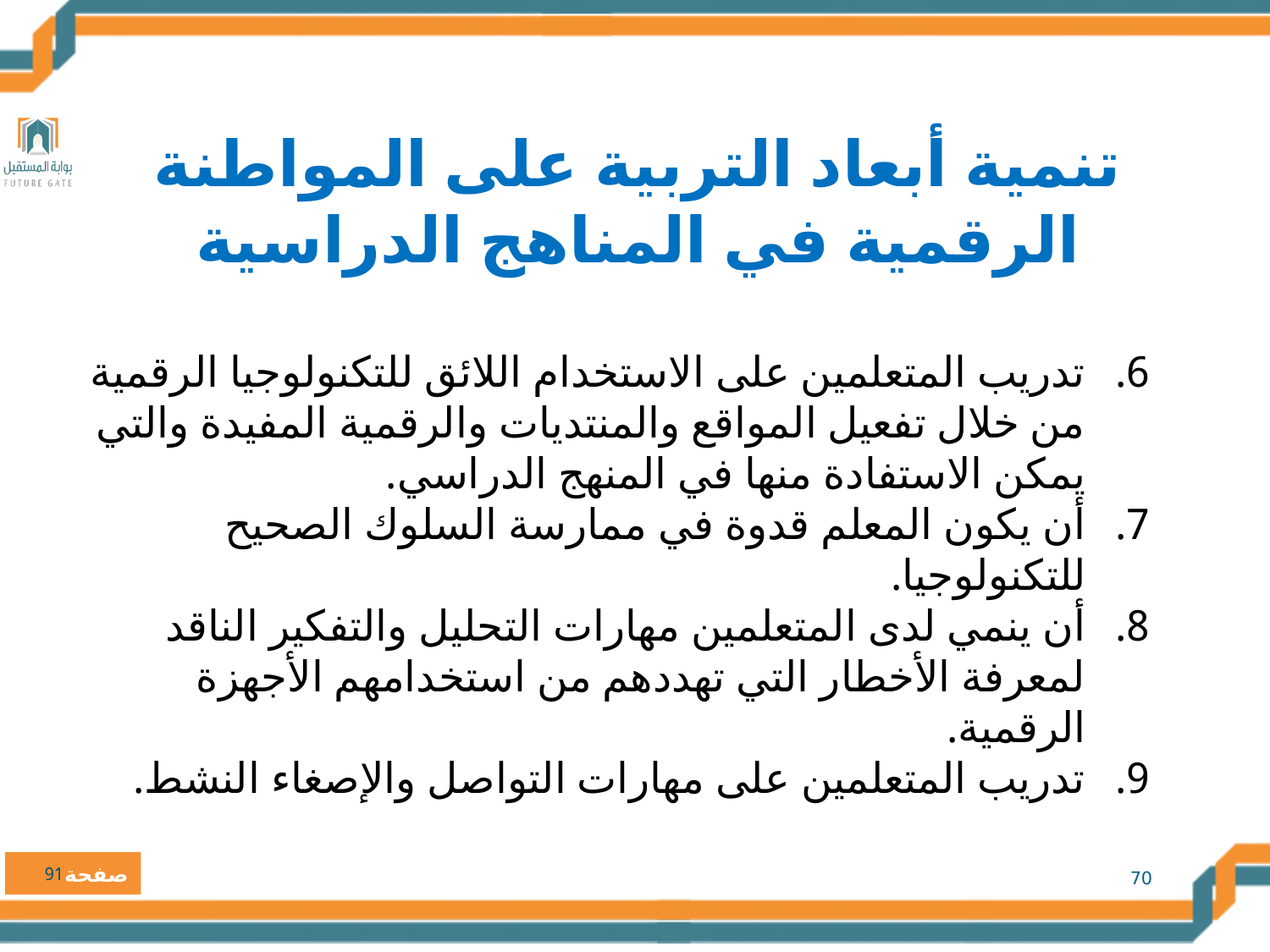

تنمية أبعاد التربية على المواطنة الرقمية في المناهج الدراسية

تدريب المتعلمين على الاستخدام اللائق للتكنولوجيا الرقمية من خلال تفعيل المواقع والمنتديات والرقمية المفيدة والتي يمكن الاستفادة منها في المنهج الدراسي.
أن يكون المعلم قدوة في ممارسة السلوك الصحيح للتكنولوجيا.
أن ينمي لدى المتعلمين مهارات التحليل والتفكير الناقد لمعرفة الأخطار التي تهددهم من استخدامهم الأجهزة الرقمية.
تدريب المتعلمين على مهارات التواصل والإصغاء النشط.
91
70